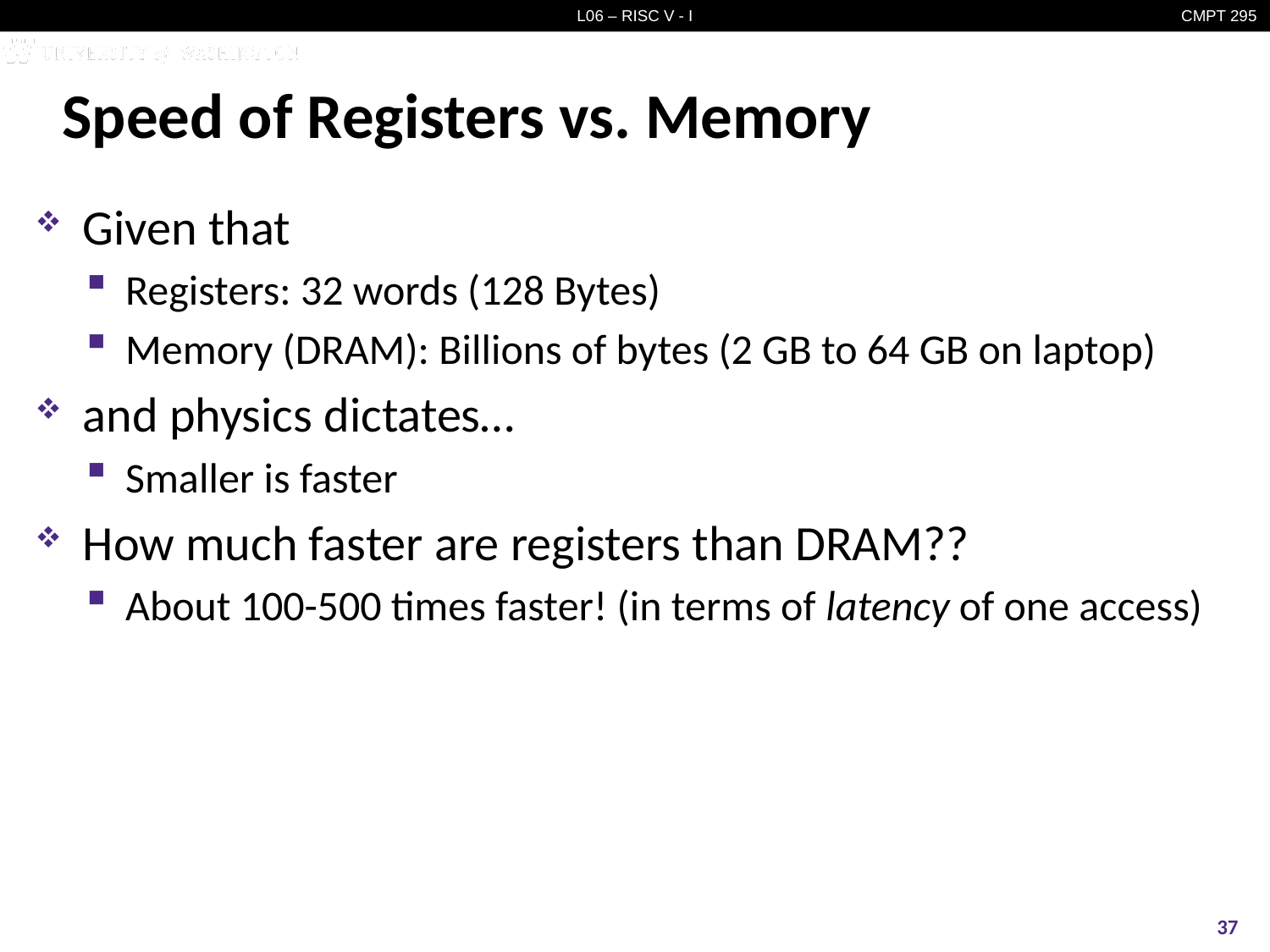

# Speed of Registers vs. Memory
Given that
Registers: 32 words (128 Bytes)
Memory (DRAM): Billions of bytes (2 GB to 64 GB on laptop)
and physics dictates…
Smaller is faster
How much faster are registers than DRAM??
About 100-500 times faster! (in terms of latency of one access)

37